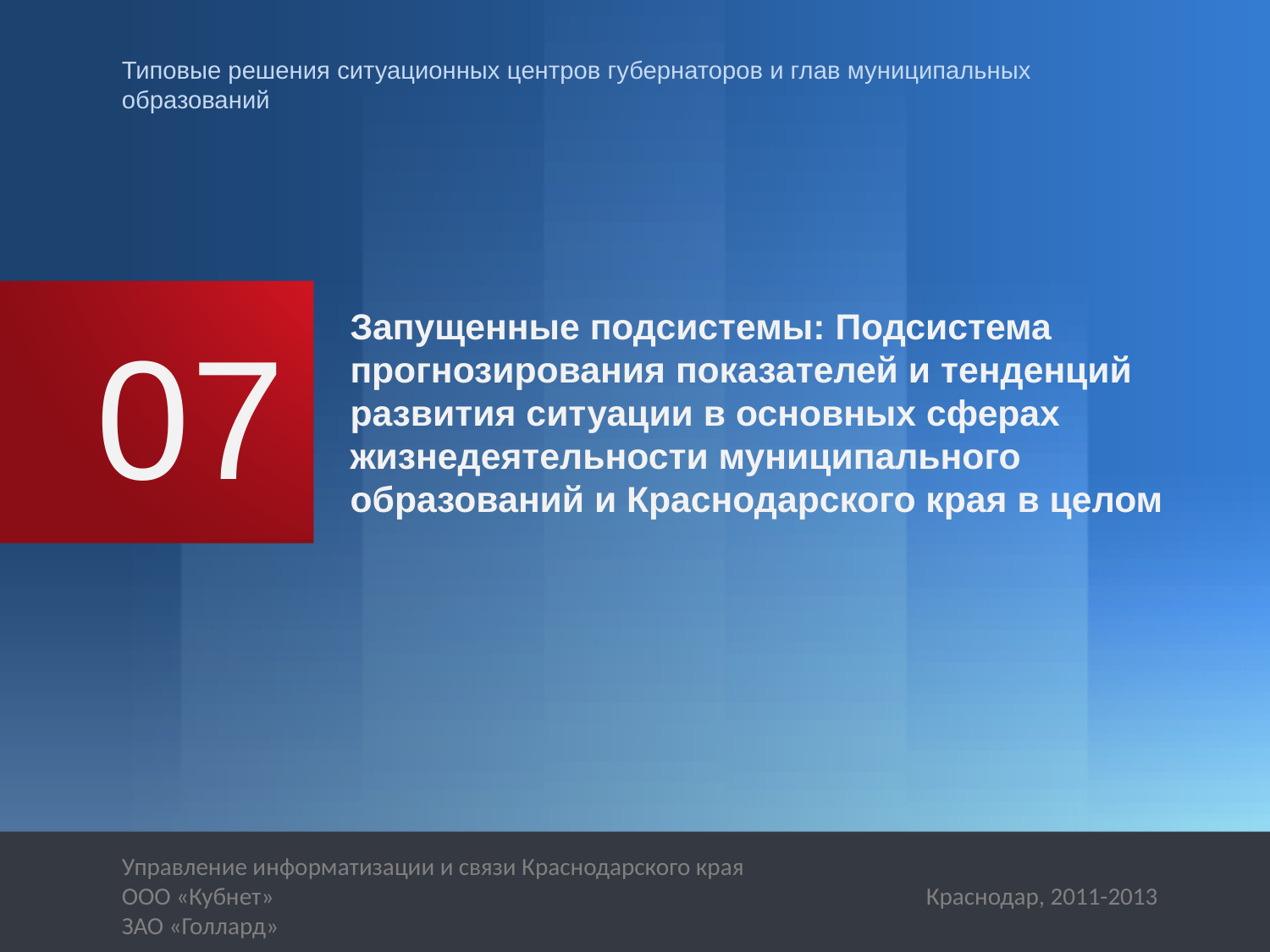

# 07
Запущенные подсистемы: Подсистема прогнозирования показателей и тенденций развития ситуации в основных сферах жизнедеятельности муниципального образований и Краснодарского края в целом